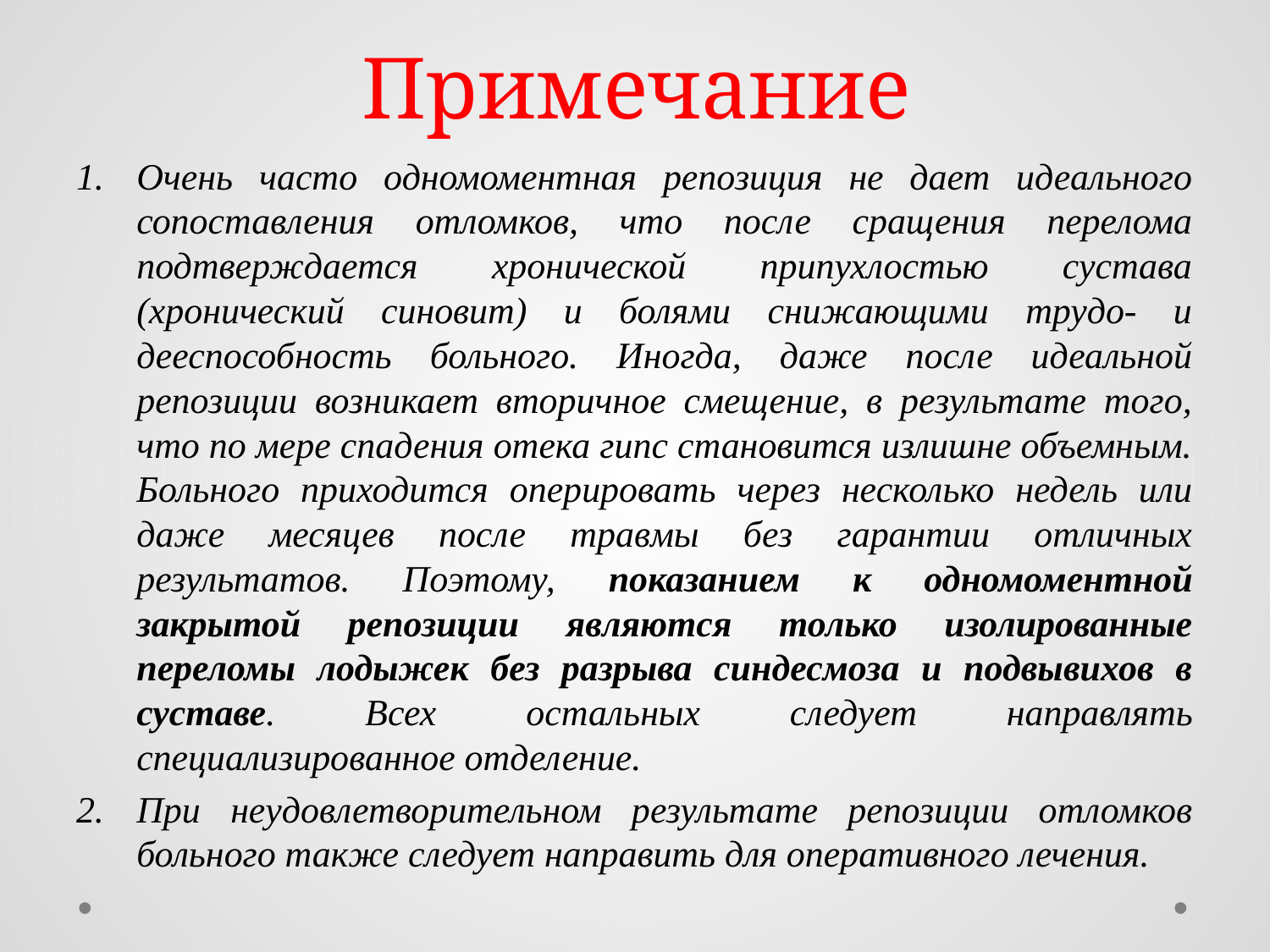

# Примечание
Очень часто одномоментная репозиция не дает идеального сопоставления отломков, что после сращения перелома подтверждается хронической припухлостью сустава (хронический синовит) и болями снижающими трудо- и дееспособность больного. Иногда, даже после идеальной репозиции возникает вторичное смещение, в результате того, что по мере спадения отека гипс становится излишне объемным. Больного приходится оперировать через несколько недель или даже месяцев после травмы без гарантии отличных результатов. Поэтому, показанием к одномоментной закрытой репозиции являются только изолированные переломы лодыжек без разрыва синдесмоза и подвывихов в суставе. Всех остальных следует направлять специализированное отделение.
При неудовлетворительном результате репозиции отломков больного также следует направить для оперативного лечения.